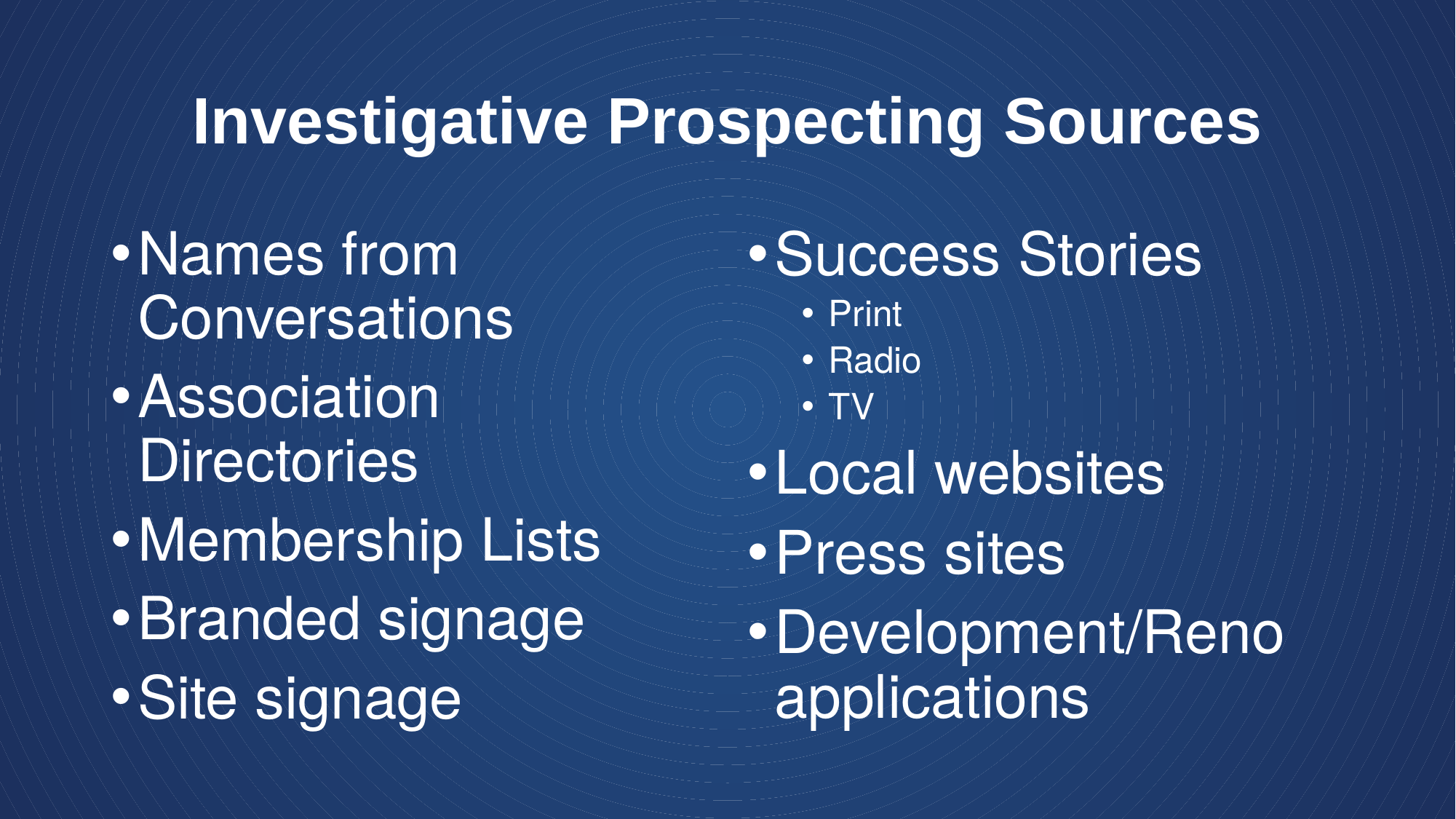

# Investigative Prospecting Sources
Names from Conversations
Association Directories
Membership Lists
Branded signage
Site signage

Success Stories
Print
Radio
TV
Local websites
Press sites
Development/Reno applications